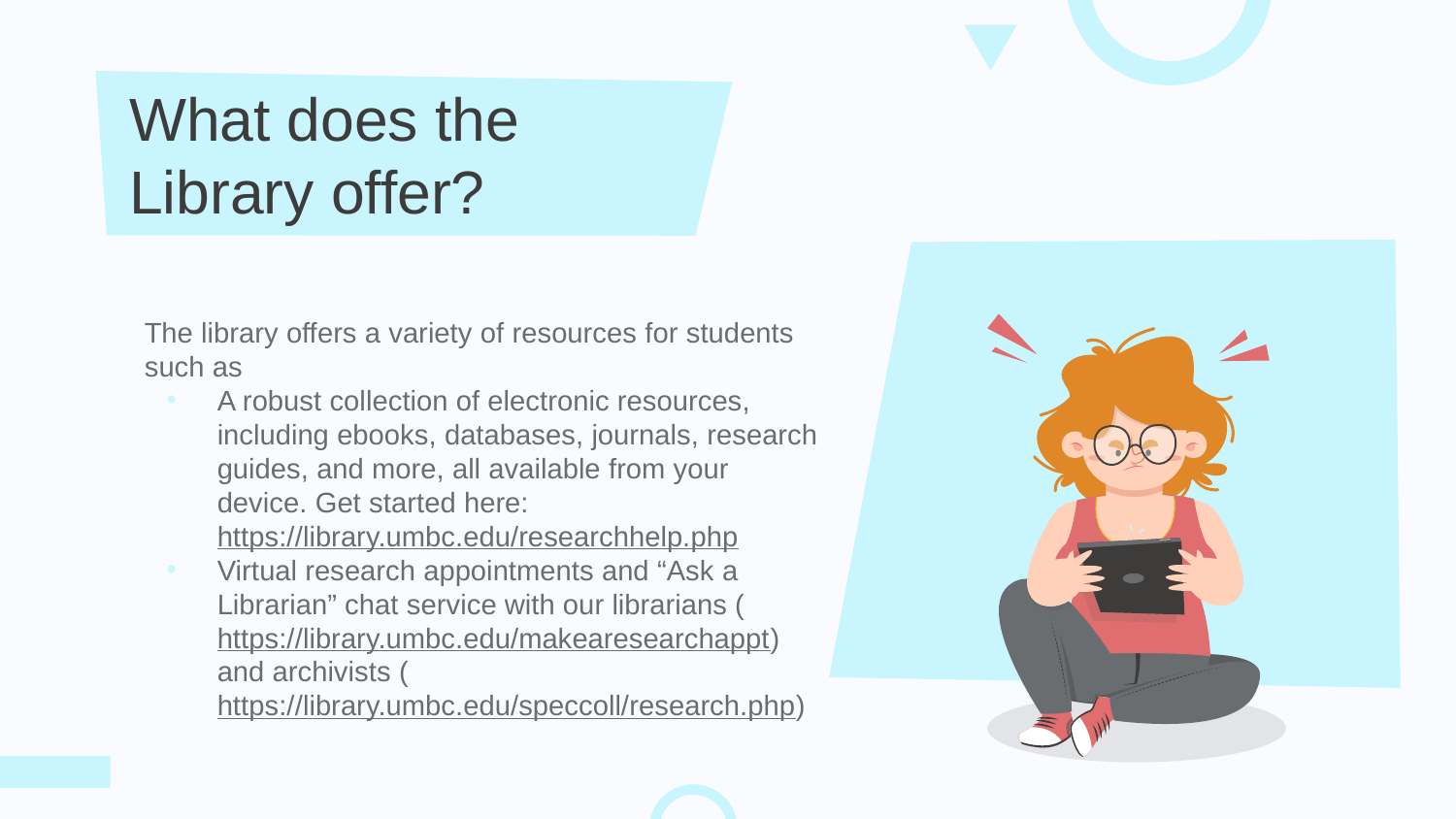

# What does the Library offer?

The library offers a variety of resources for students such as
A robust collection of electronic resources, including ebooks, databases, journals, research guides, and more, all available from your device. Get started here: https://library.umbc.edu/researchhelp.php
Virtual research appointments and “Ask a Librarian” chat service with our librarians (https://library.umbc.edu/makearesearchappt) and archivists (https://library.umbc.edu/speccoll/research.php)